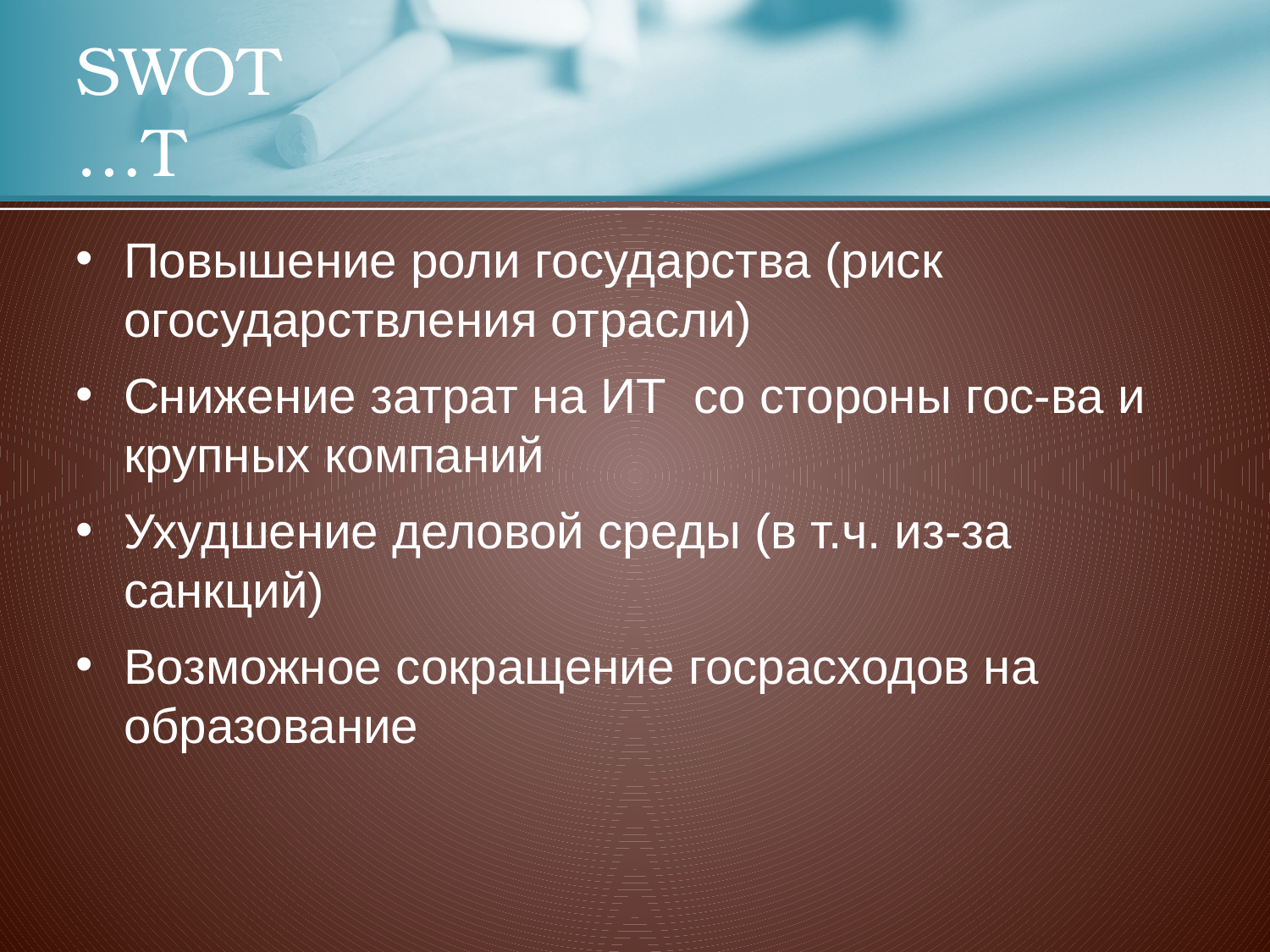

# SWOT …T
Повышение роли государства (риск огосударствления отрасли)
Снижение затрат на ИТ  со стороны гос-ва и крупных компаний
Ухудшение деловой среды (в т.ч. из-за санкций)
Возможное сокращение госрасходов на образование